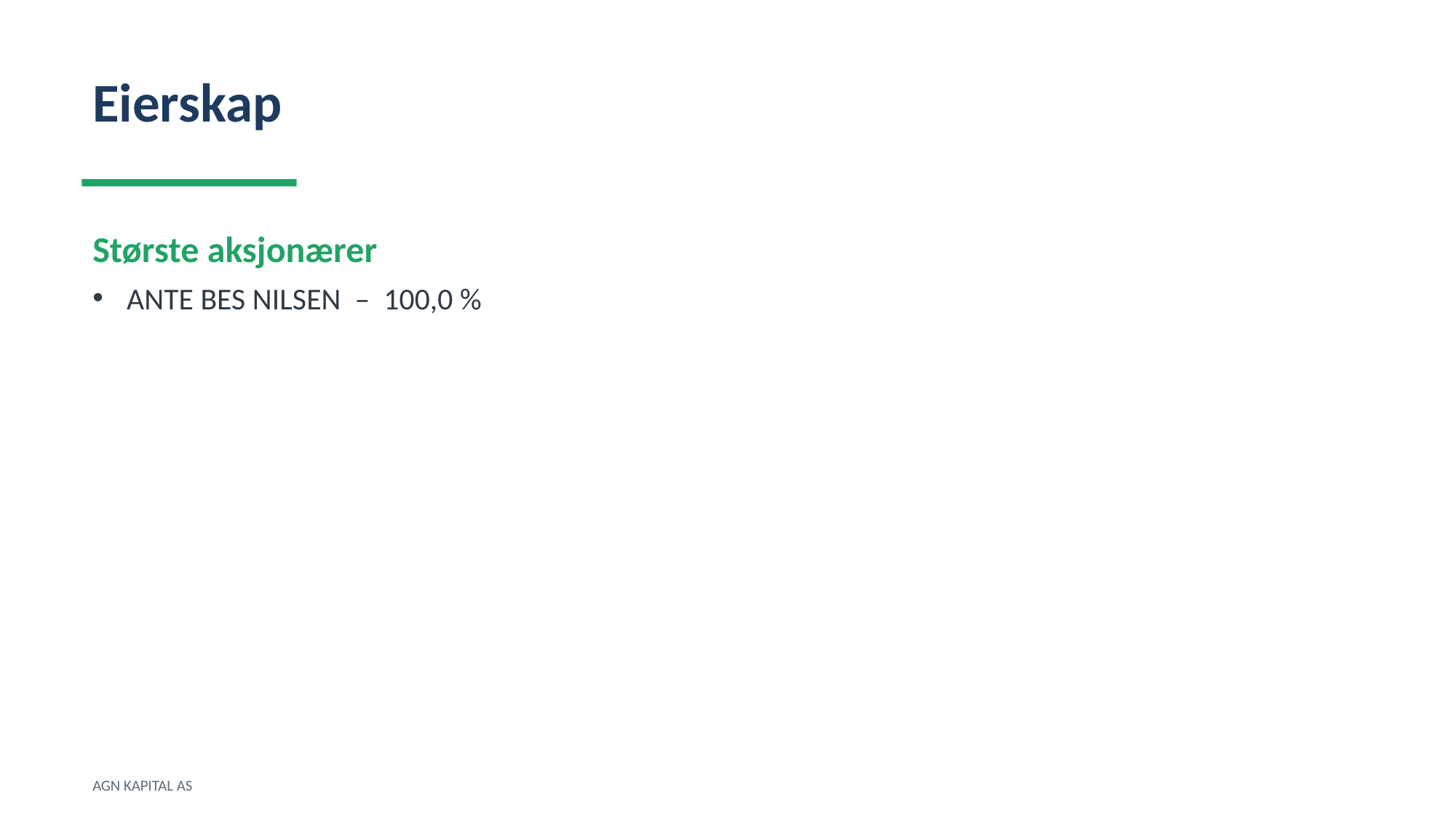

Eierskap

Største aksjonærer
ANTE BES NILSEN  –  100,0 %
AGN KAPITAL AS